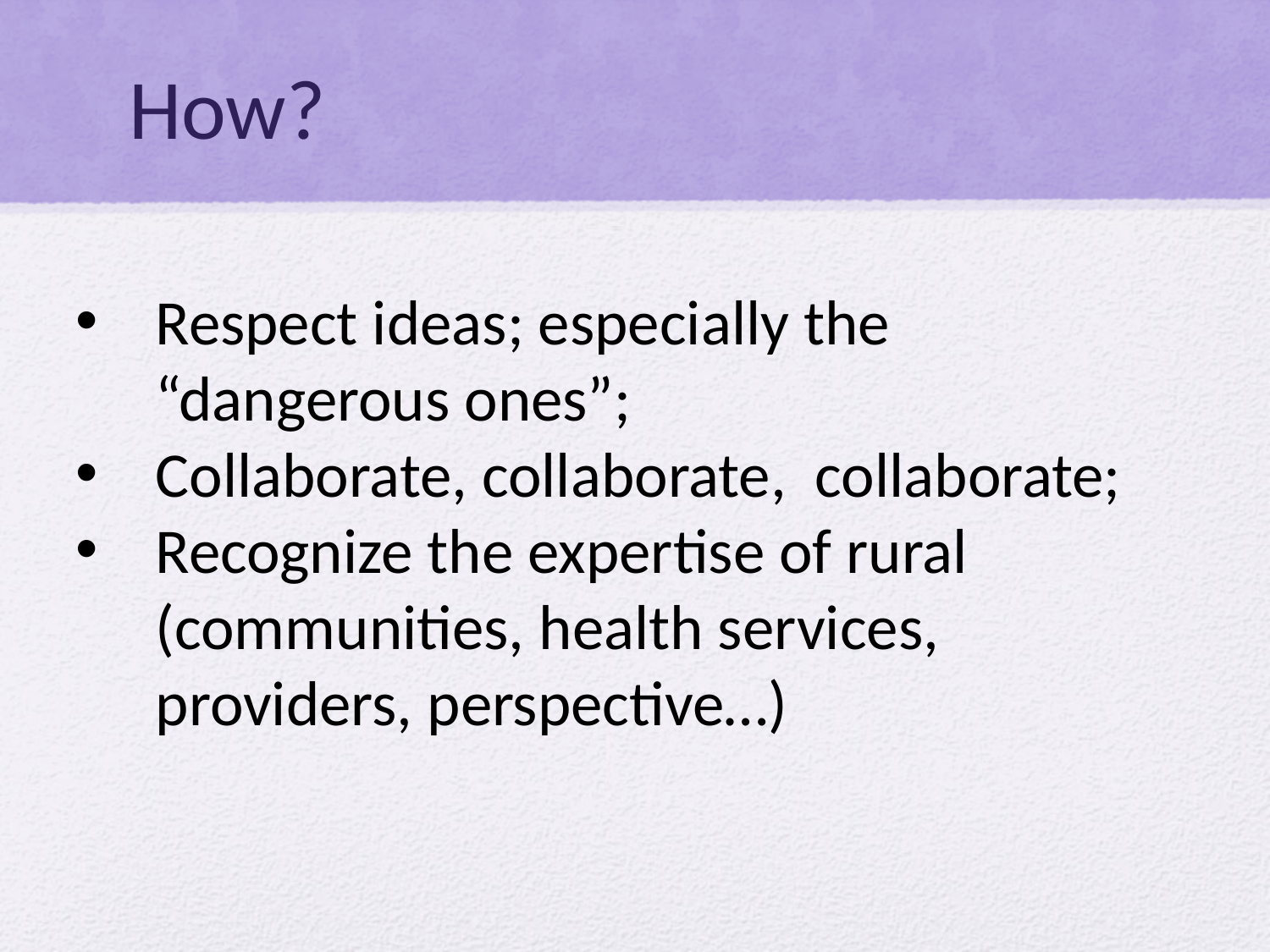

# How?
Respect ideas; especially the “dangerous ones”;
Collaborate, collaborate,  collaborate;
Recognize the expertise of rural (communities, health services, providers, perspective…)